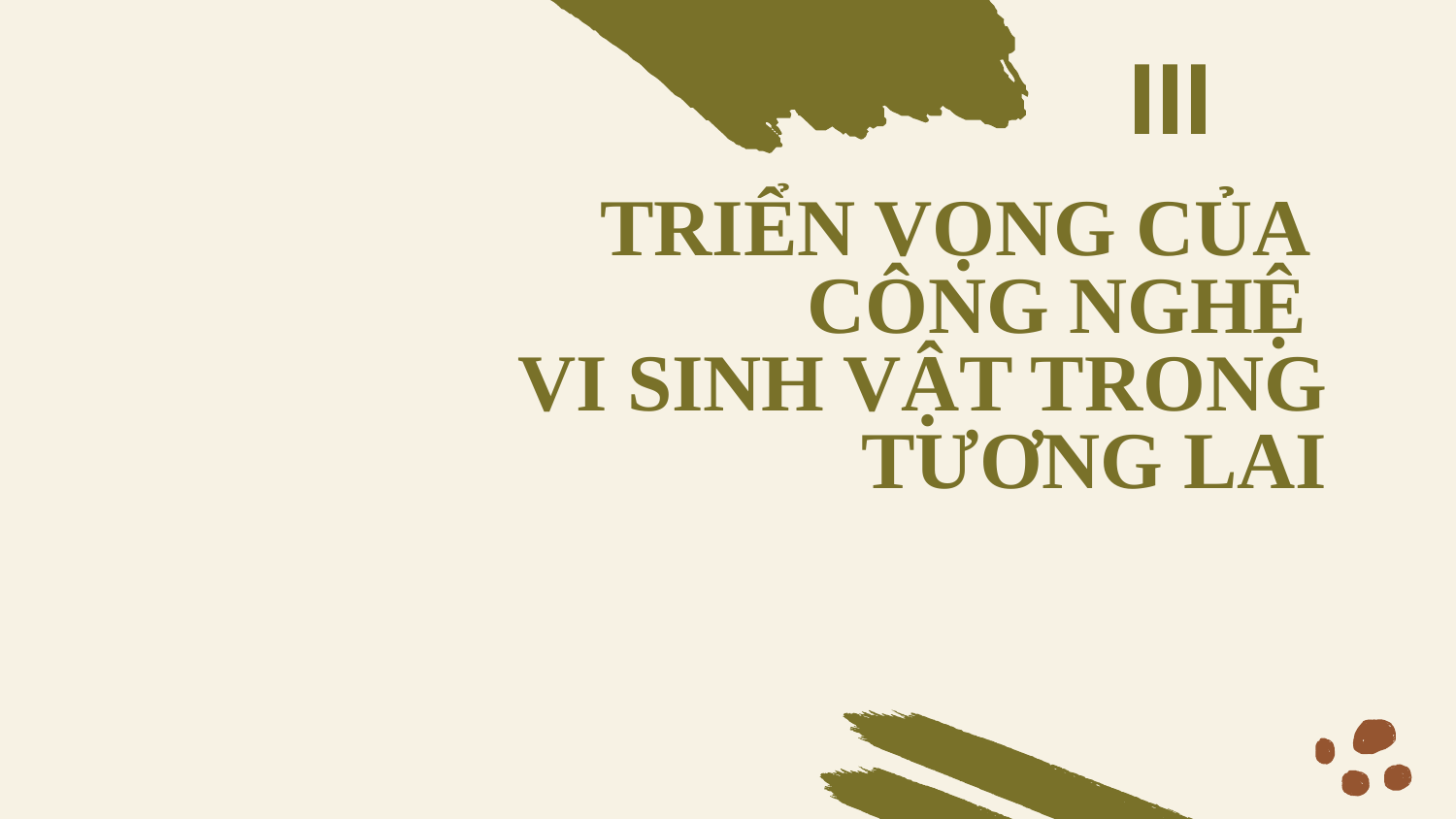

III
# TRIỂN VỌNG CỦA CÔNG NGHỆ VI SINH VẬT TRONG TƯƠNG LAI